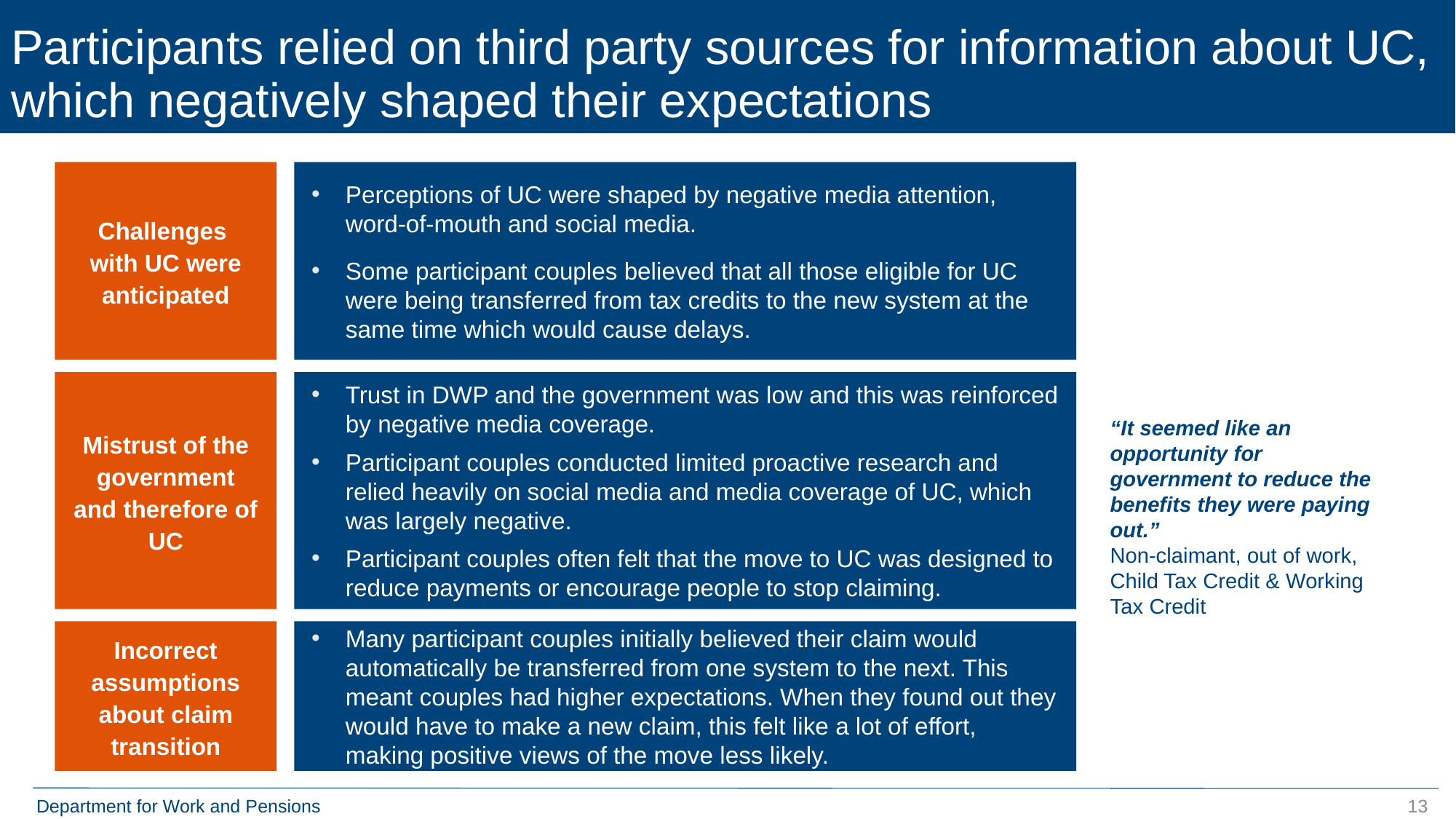

Participants relied on third party sources for information about UC, which negatively shaped their expectations
Challenges  with UC were anticipated
Perceptions of UC were shaped by negative media attention, word-of-mouth and social media.
Some participant couples believed that all those eligible for UC were being transferred from tax credits to the new system at the same time which would cause delays.
Mistrust of the government and therefore of UC
Trust in DWP and the government was low and this was reinforced by negative media coverage.
Participant couples conducted limited proactive research and relied heavily on social media and media coverage of UC, which was largely negative.
Participant couples often felt that the move to UC was designed to reduce payments or encourage people to stop claiming.
“It seemed like an opportunity for government to reduce the benefits they were paying out.”
Non-claimant, out of work, Child Tax Credit & Working Tax Credit
Incorrect assumptions about claim transition
Many participant couples initially believed their claim would automatically be transferred from one system to the next. This meant couples had higher expectations. When they found out they would have to make a new claim, this felt like a lot of effort, making positive views of the move less likely.